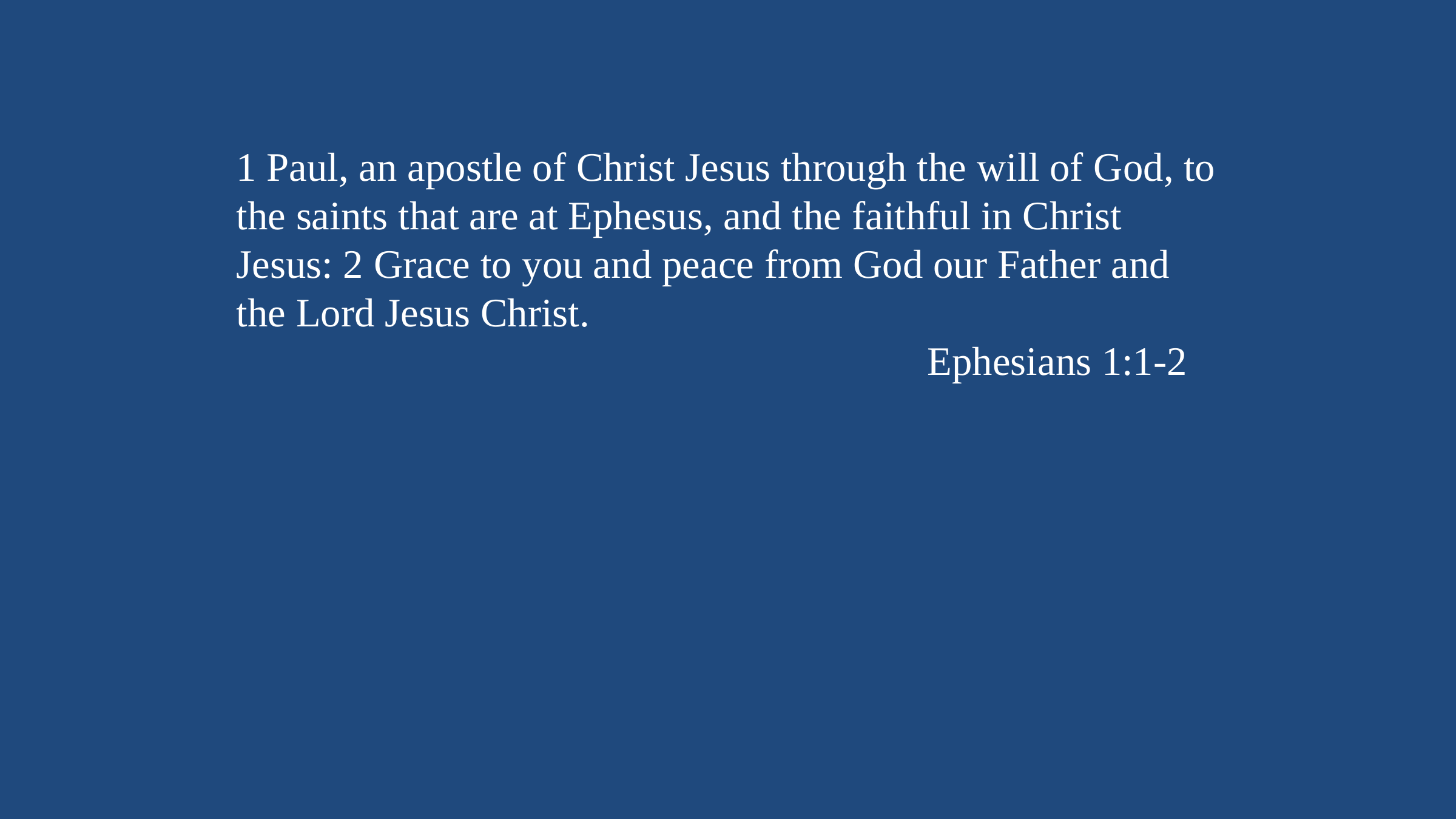

1 Paul, an apostle of Christ Jesus through the will of God, to the saints that are at Ephesus, and the faithful in Christ Jesus: 2 Grace to you and peace from God our Father and the Lord Jesus Christ.
                                                                    Ephesians 1:1-2